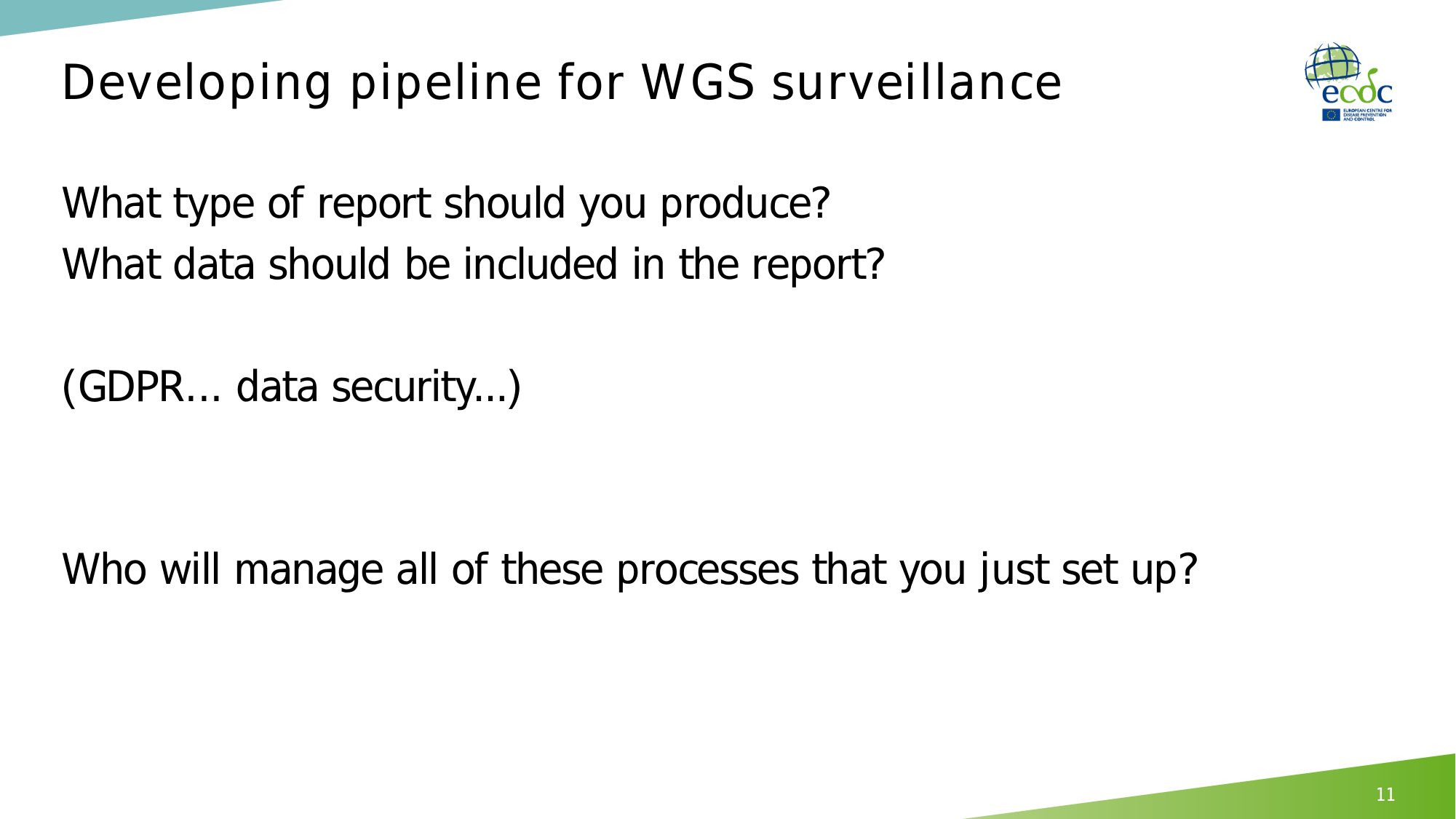

# Developing pipeline for WGS surveillance
What type of report should you produce?
What data should be included in the report?

(GDPR... data security…)

Who will manage all of these processes that you just set up?

11